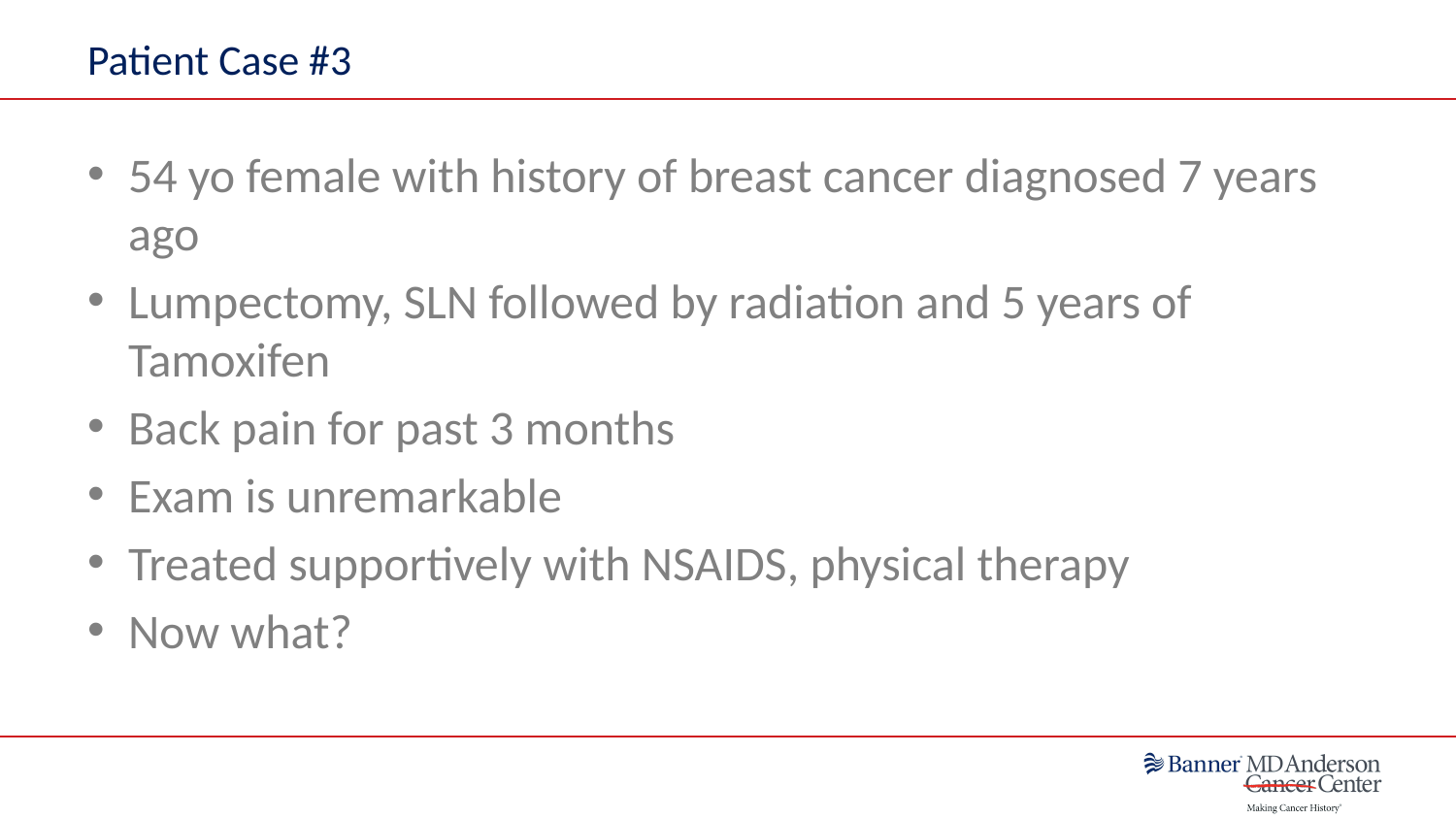

# Patient Case #3
54 yo female with history of breast cancer diagnosed 7 years ago
Lumpectomy, SLN followed by radiation and 5 years of Tamoxifen
Back pain for past 3 months
Exam is unremarkable
Treated supportively with NSAIDS, physical therapy
Now what?